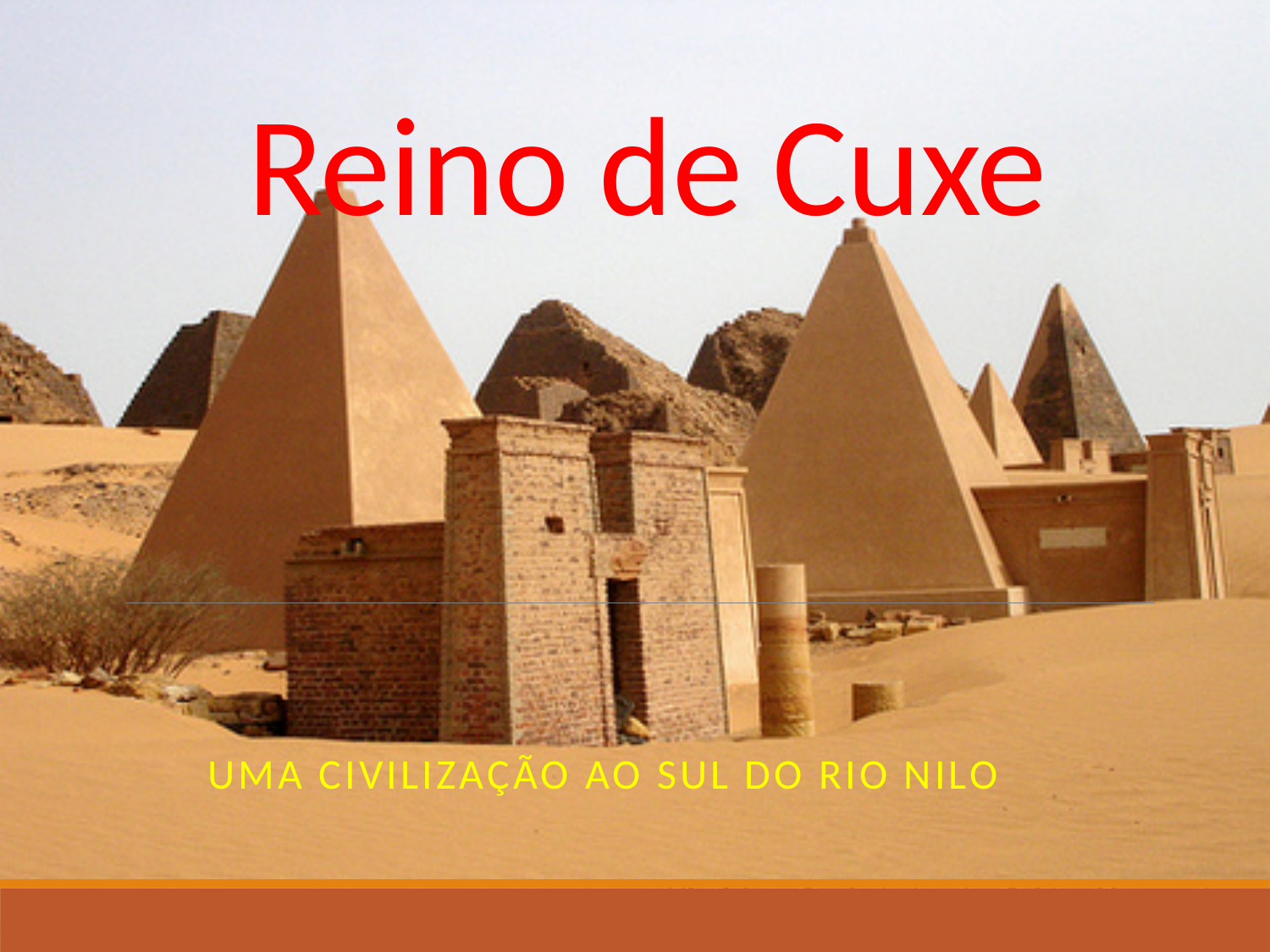

# Reino de Cuxe
Uma civilização ao Sul do Rio Nilo